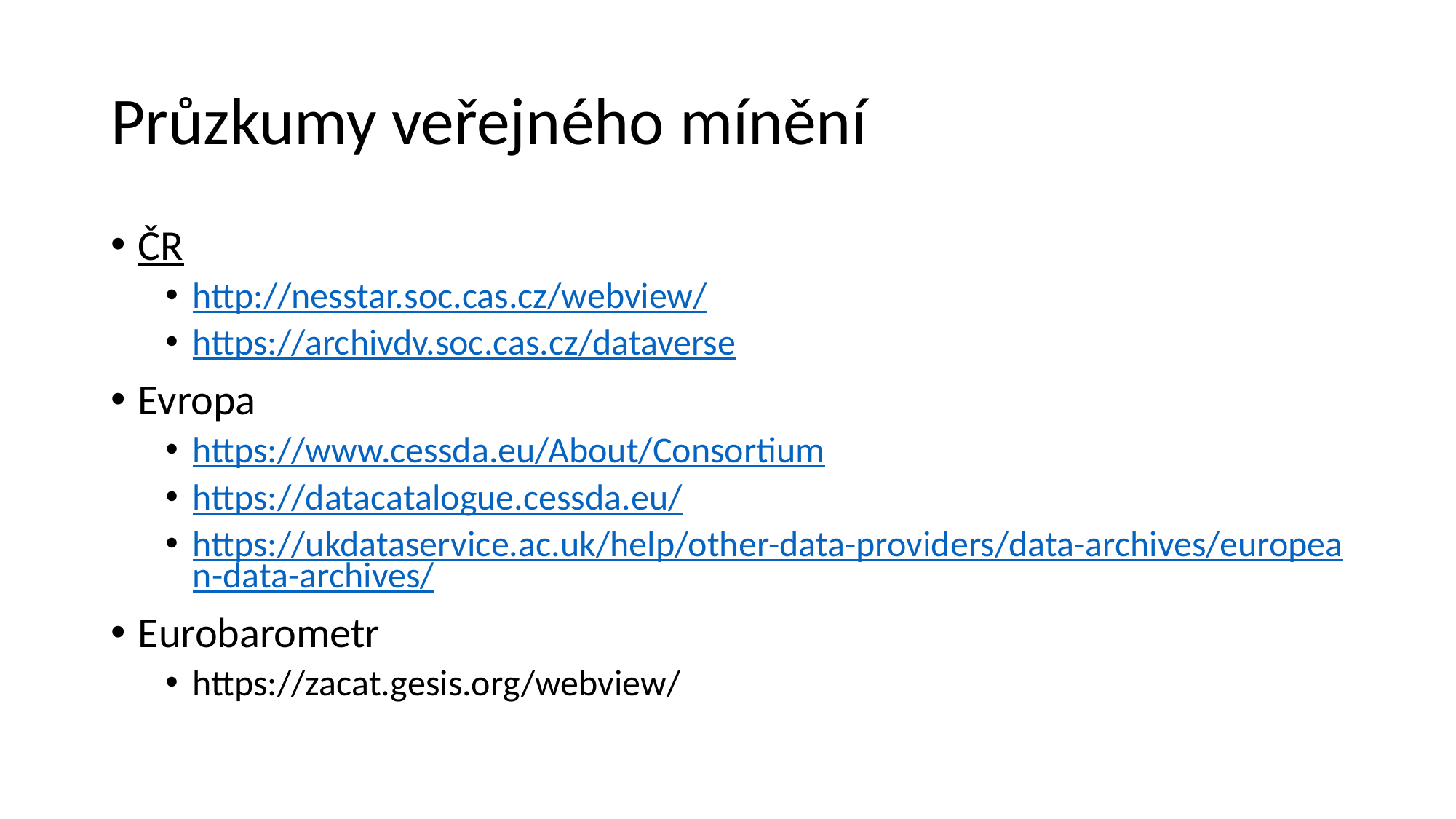

# Průzkumy veřejného mínění
ČR
http://nesstar.soc.cas.cz/webview/
https://archivdv.soc.cas.cz/dataverse
Evropa
https://www.cessda.eu/About/Consortium
https://datacatalogue.cessda.eu/
https://ukdataservice.ac.uk/help/other-data-providers/data-archives/european-data-archives/
Eurobarometr
https://zacat.gesis.org/webview/